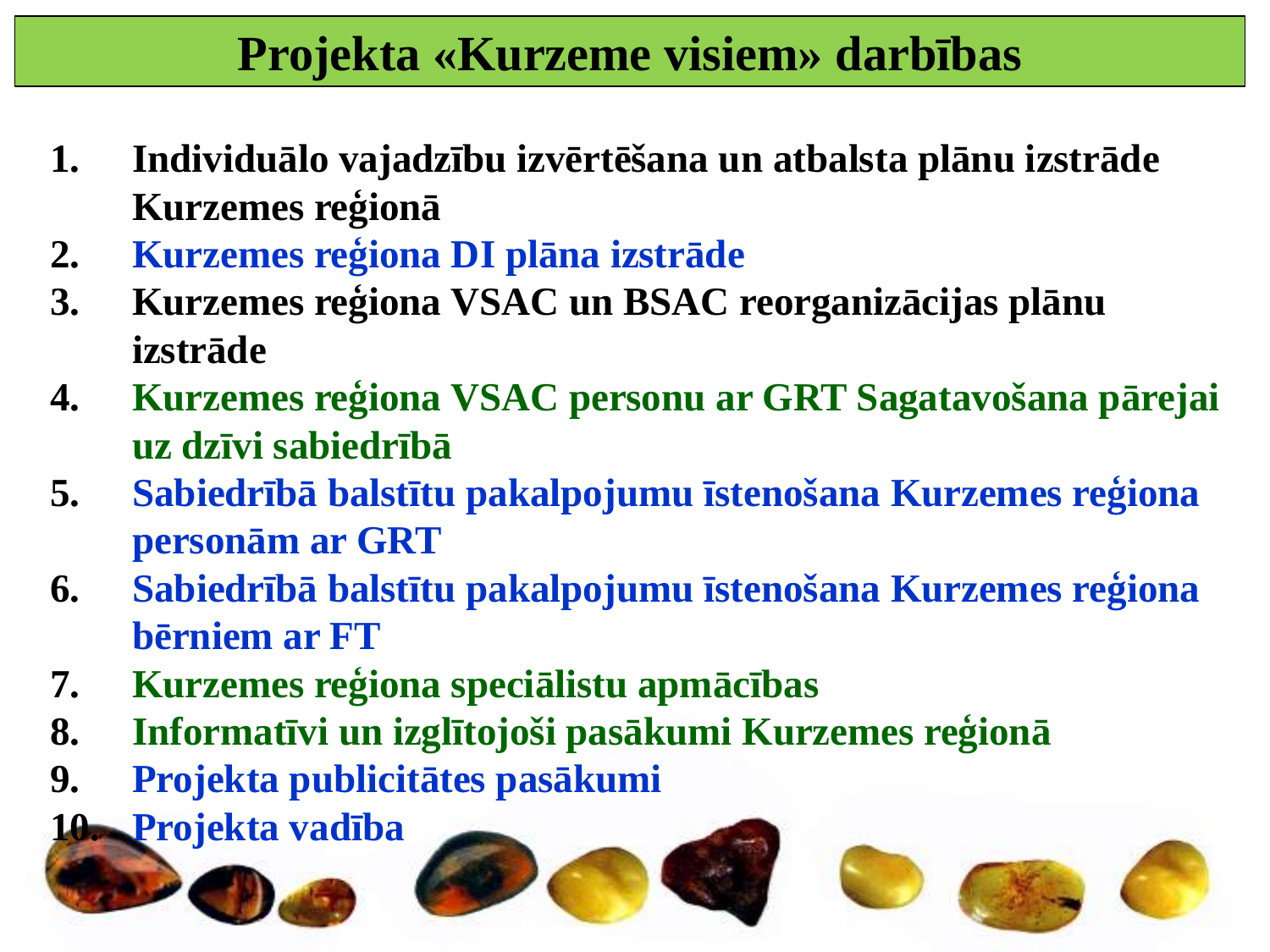

# Projekta «Kurzeme visiem» darbības
Individuālo vajadzību izvērtēšana un atbalsta plānu izstrāde Kurzemes reģionā
Kurzemes reģiona DI plāna izstrāde
Kurzemes reģiona VSAC un BSAC reorganizācijas plānu izstrāde
Kurzemes reģiona VSAC personu ar GRT Sagatavošana pārejai uz dzīvi sabiedrībā
Sabiedrībā balstītu pakalpojumu īstenošana Kurzemes reģiona personām ar GRT
Sabiedrībā balstītu pakalpojumu īstenošana Kurzemes reģiona bērniem ar FT
Kurzemes reģiona speciālistu apmācības
Informatīvi un izglītojoši pasākumi Kurzemes reģionā
Projekta publicitātes pasākumi
Projekta vadība